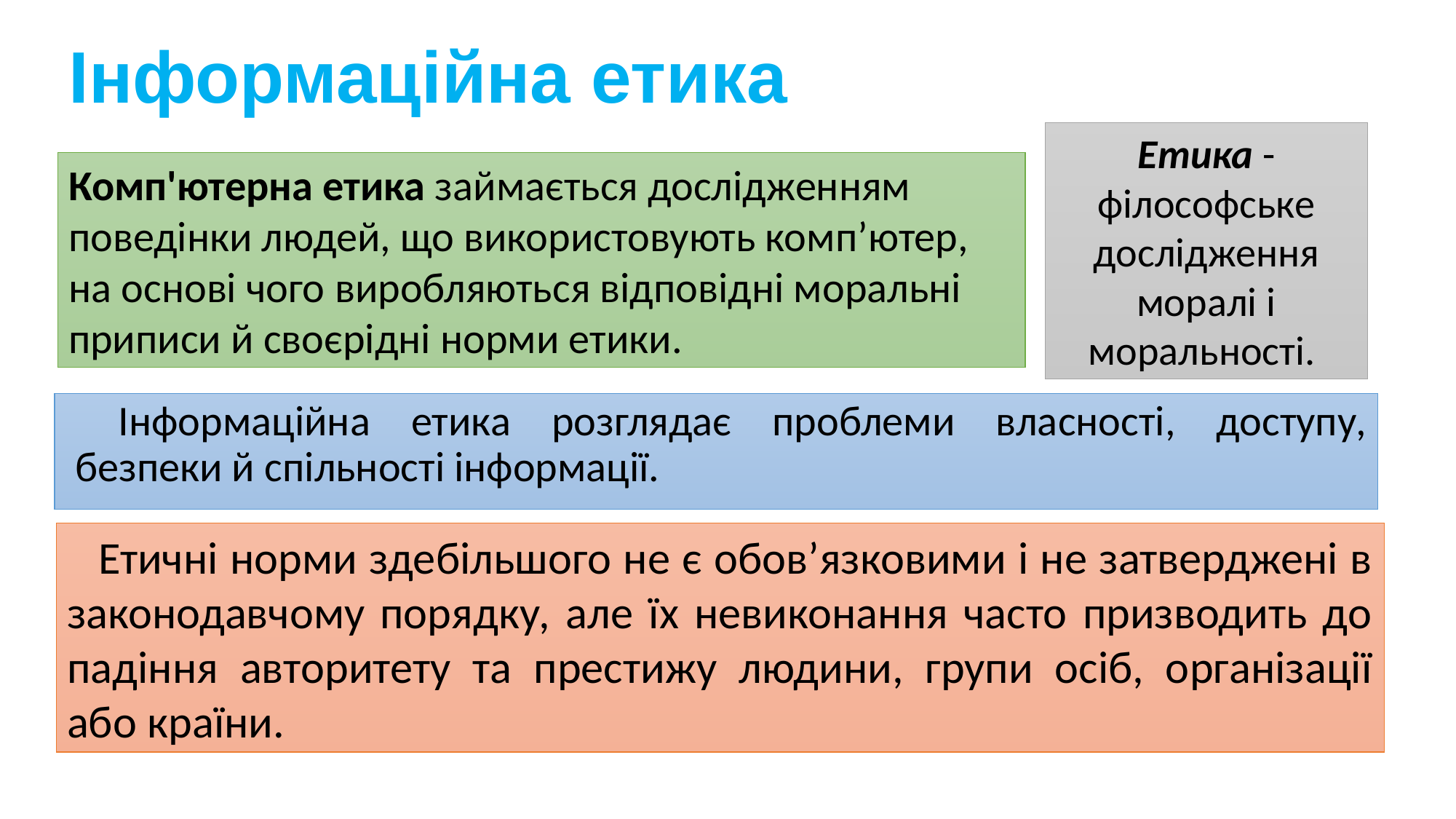

# Інформаційна етика
Етика - філософське дослідження моралі і моральності.
Комп'ютерна етика займається дослідженням поведінки людей, що використовують комп’ютер, на основі чого виробляються відповідні моральні приписи й своєрідні норми етики.
Інформаційна етика розглядає проблеми власності, доступу, безпеки й спільності інформації.
Етичні норми здебільшого не є обов’язковими і не затверджені в законодавчому порядку, але їх невиконання часто призводить до падіння авторитету та престижу людини, групи осіб, організації або країни.